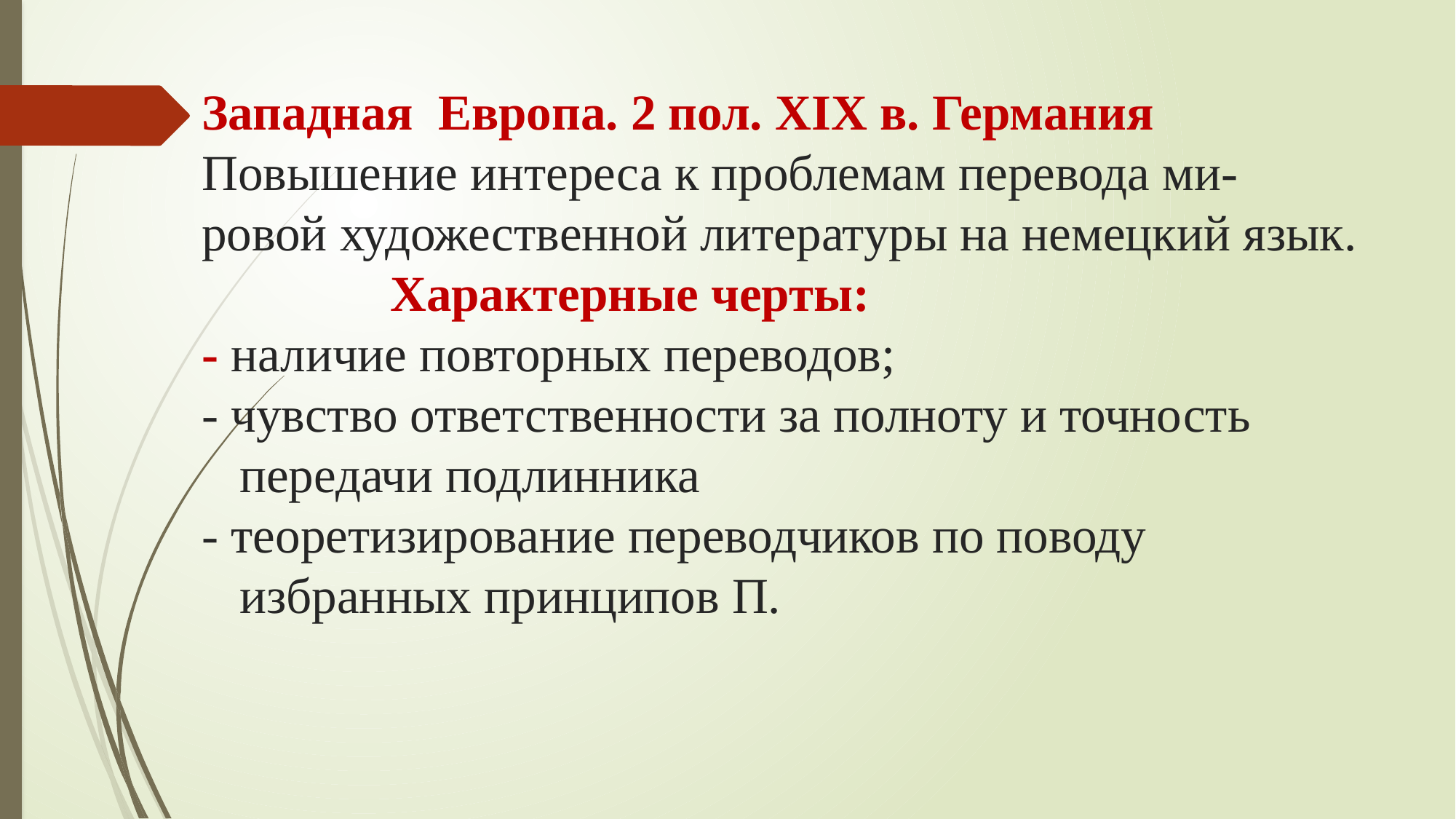

# Западная  Европа. 2 пол. XIX в. Германия Повышение интереса к проблемам перевода ми-ровой художественной литературы на немецкий язык. Характерные черты: - наличие повторных переводов; - чувство ответственности за полноту и точность передачи подлинника - теоретизирование переводчиков по поводу избранных принципов П.